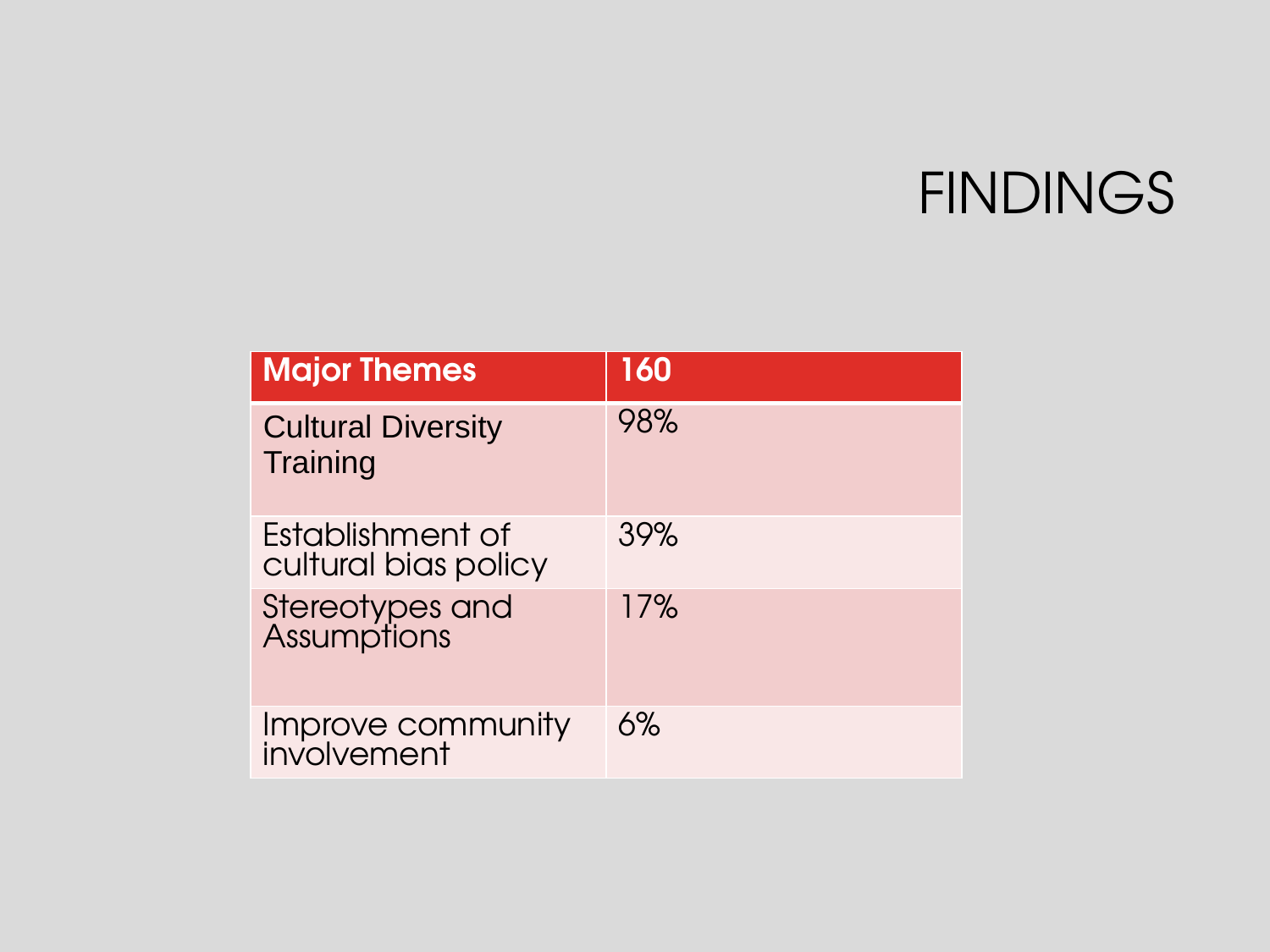

# FINDINGS
| Major Themes | 160 |
| --- | --- |
| Cultural Diversity Training | 98% |
| Establishment of cultural bias policy | 39% |
| Stereotypes and Assumptions | 17% |
| Improve community involvement | 6% |